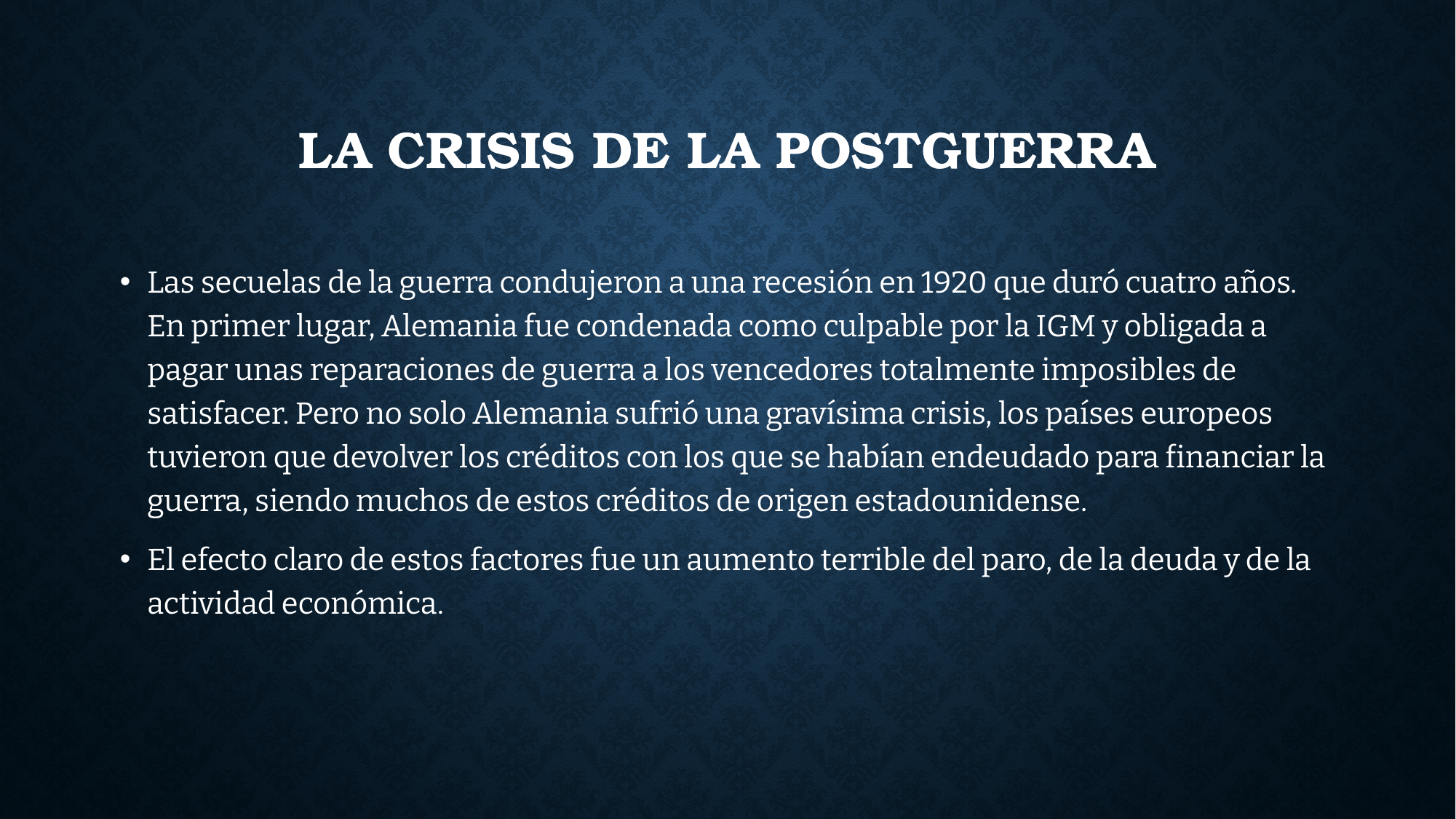

# La Crisis de la postguerra
Las secuelas de la guerra condujeron a una recesión en 1920 que duró cuatro años. En primer lugar, Alemania fue condenada como culpable por la IGM y obligada a pagar unas reparaciones de guerra a los vencedores totalmente imposibles de satisfacer. Pero no solo Alemania sufrió una gravísima crisis, los países europeos tuvieron que devolver los créditos con los que se habían endeudado para financiar la guerra, siendo muchos de estos créditos de origen estadounidense.
El efecto claro de estos factores fue un aumento terrible del paro, de la deuda y de la actividad económica.